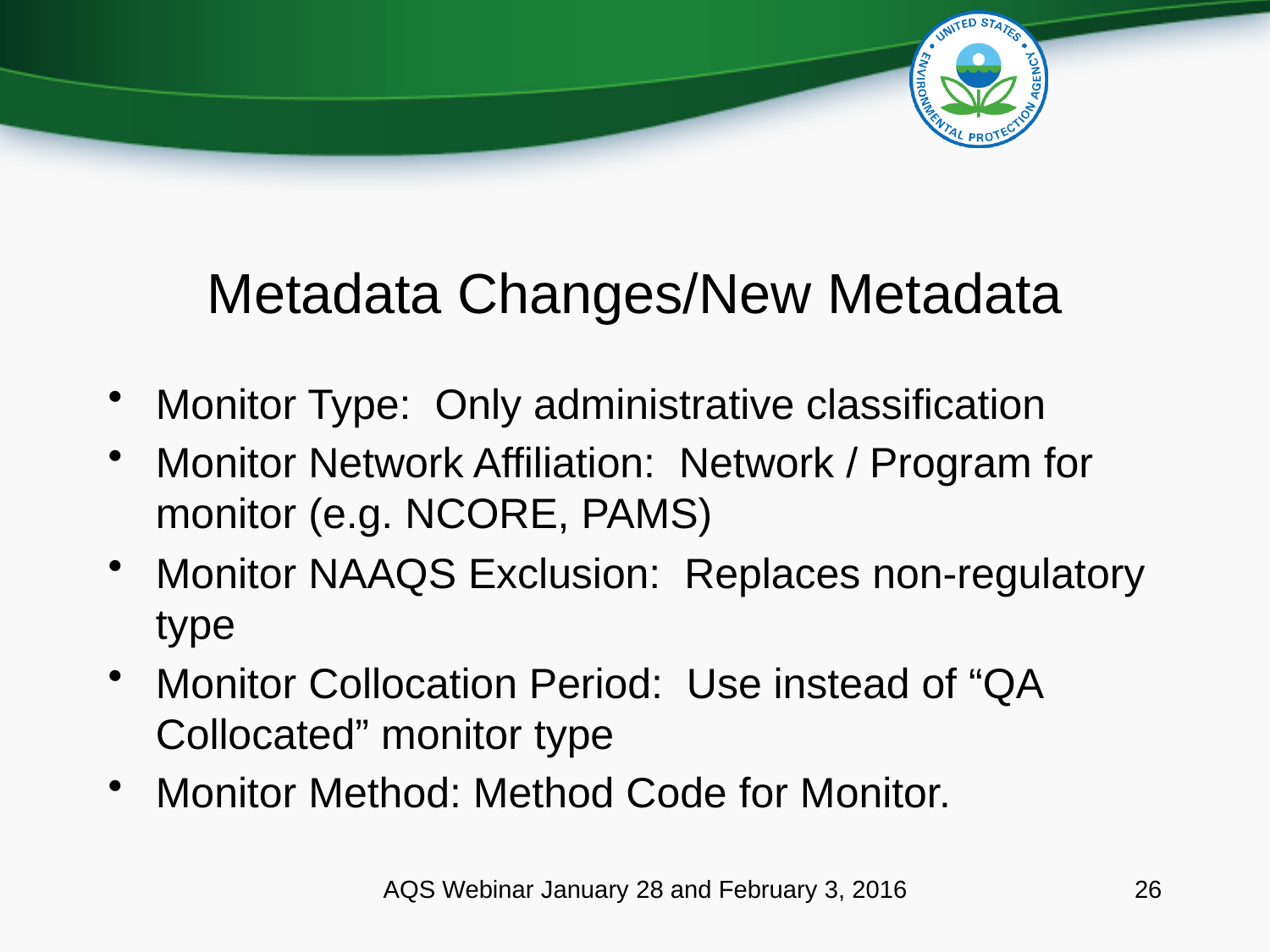

# Metadata Changes/New Metadata
Monitor Type:  Only administrative classification
Monitor Network Affiliation:  Network / Program for monitor (e.g. NCORE, PAMS)
Monitor NAAQS Exclusion:  Replaces non-regulatory type
Monitor Collocation Period:  Use instead of “QA Collocated” monitor type
Monitor Method: Method Code for Monitor.
AQS Webinar January 28 and February 3, 2016
26